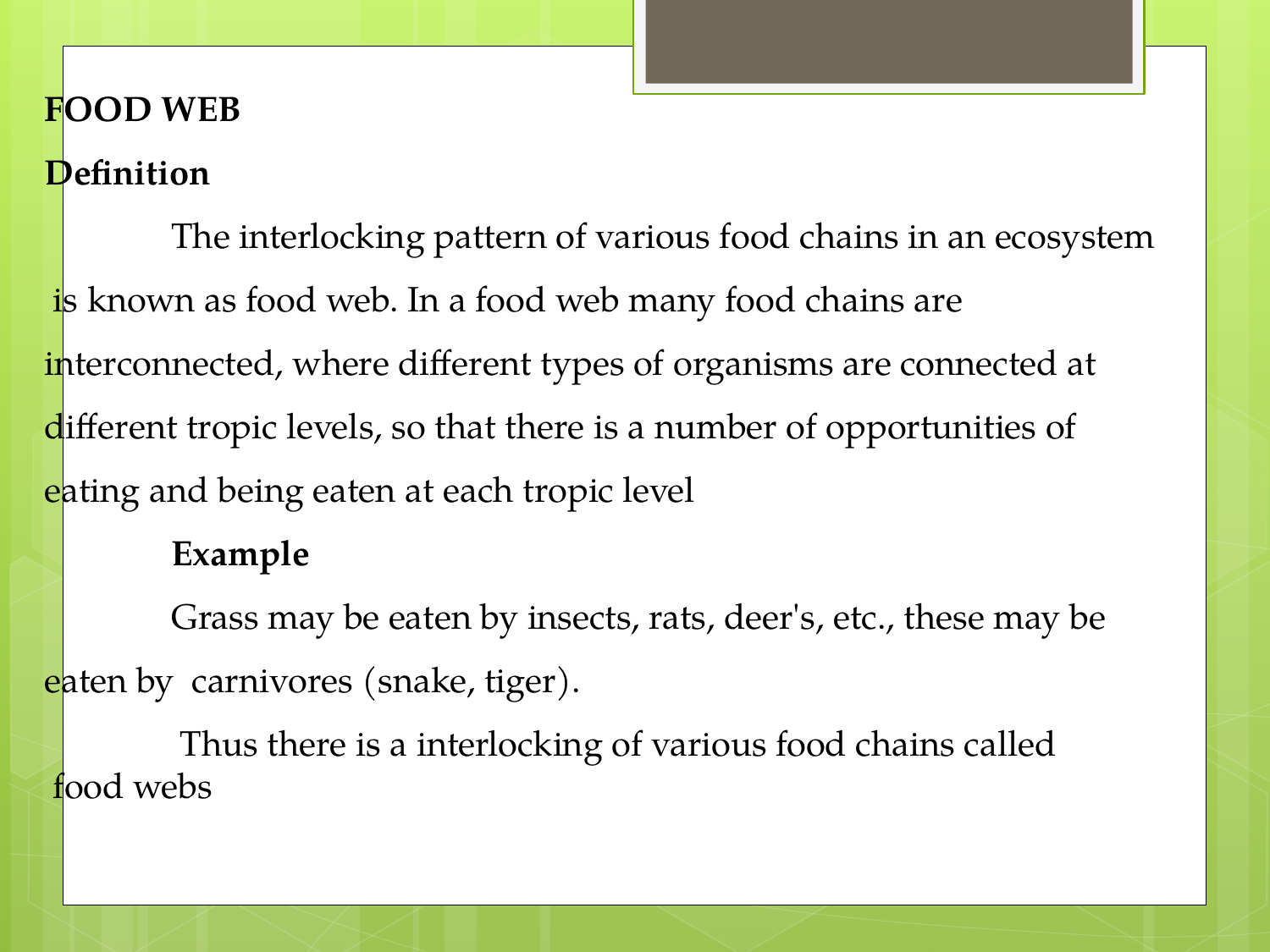

FOOD WEB
Definition
The interlocking pattern of various food chains in an ecosystem  is known as food web. In a food web many food chains are  interconnected, where different types of organisms are connected at  different tropic levels, so that there is a number of opportunities of  eating and being eaten at each tropic level
Example
Grass may be eaten by insects, rats, deer's, etc., these may be eaten by  carnivores (snake, tiger).
Thus there is a interlocking of various food chains called food webs